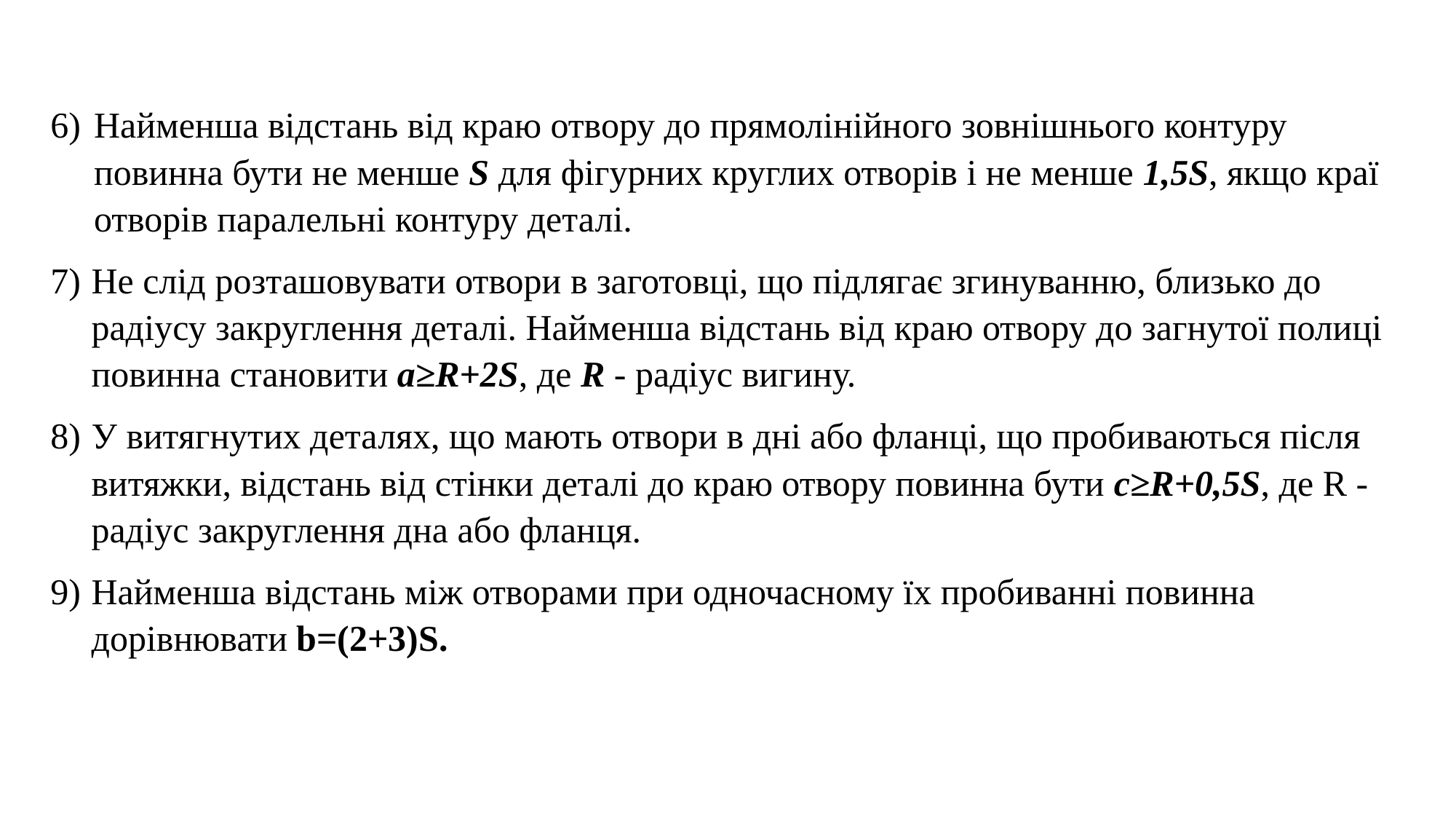

Найменша відстань від краю отвору до прямолінійного зовнішнього контуру повинна бути не менше S для фігурних круглих отворів і не менше 1,5S, якщо краї отворів паралельні контуру деталі.
Не слід розташовувати отвори в заготовці, що підлягає згинуванню, близько до радіусу закруглення деталі. Найменша відстань від краю отвору до загнутої полиці повинна становити а≥R+2S, де R - радіус вигину.
У витягнутих деталях, що мають отвори в дні або фланці, що пробиваються після витяжки, відстань від стінки деталі до краю отвору повинна бути с≥R+0,5S, де R - радіус закруглення дна або фланця.
Найменша відстань між отворами при одночасному їх пробиванні повинна дорівнювати b=(2+3)S.